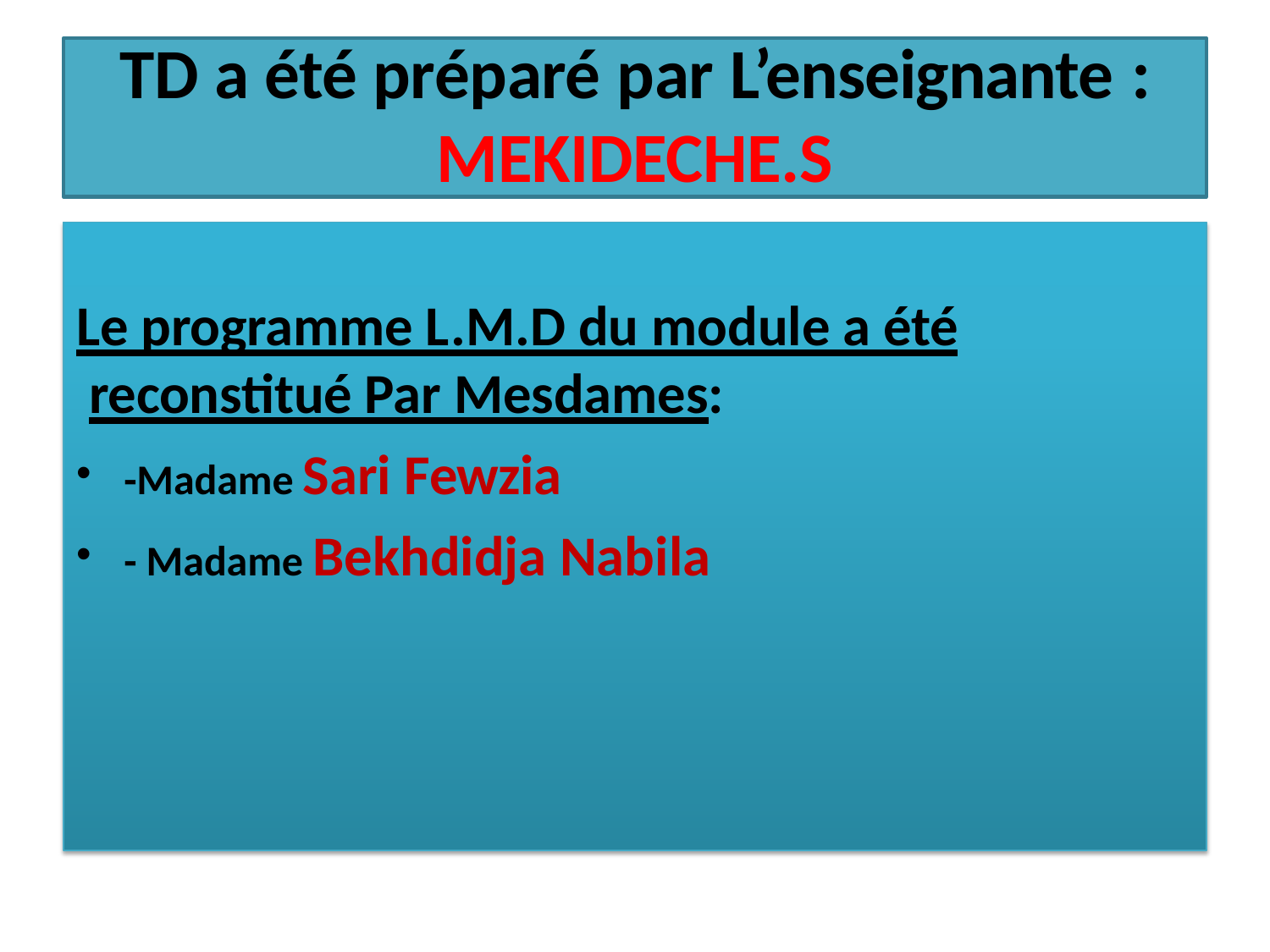

TD a été préparé par L’enseignante :
MEKIDECHE.S

Le programme L.M.D du module a été  reconstitué Par Mesdames:
-Madame Sari Fewzia
- Madame Bekhdidja Nabila